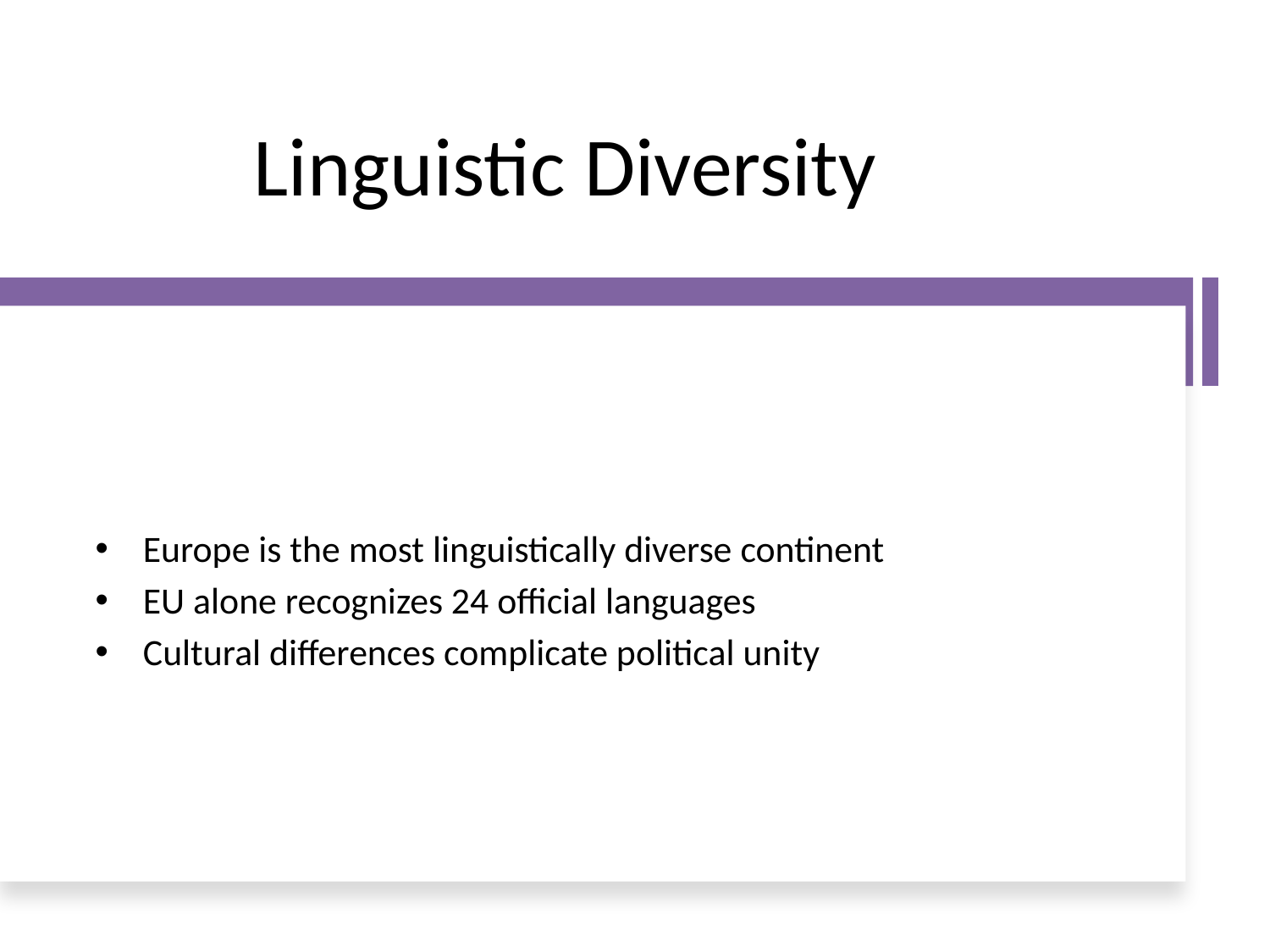

# Linguistic Diversity

Europe is the most linguistically diverse continent
EU alone recognizes 24 official languages
Cultural differences complicate political unity